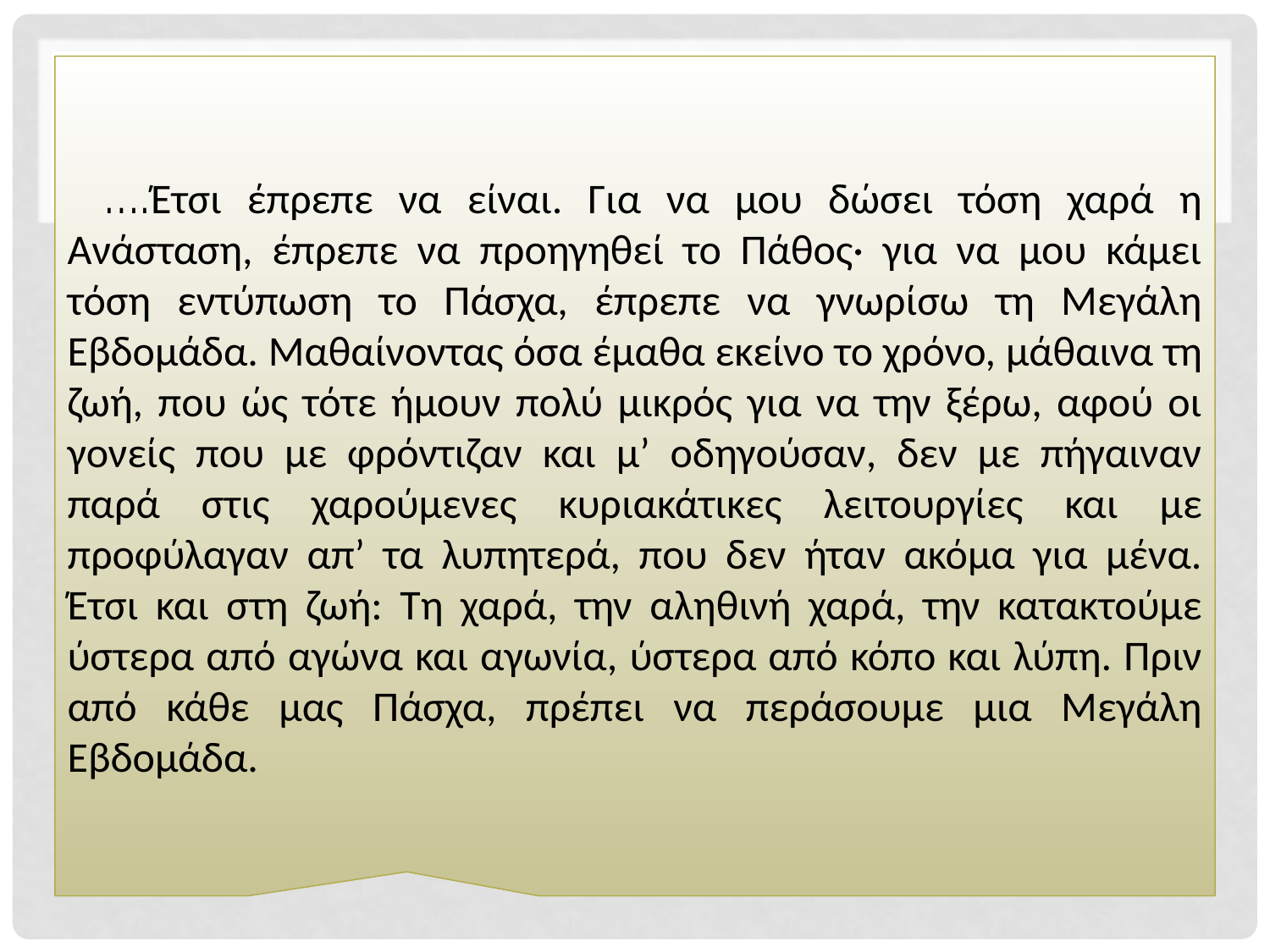

….Έτσι έπρεπε να είναι. Για να μου δώσει τόση χαρά η Aνάσταση, έπρεπε να προηγηθεί το Πάθος· για να μου κάμει τόση εντύπωση το Πάσχα, έπρεπε να γνωρίσω τη Mεγάλη Eβδομάδα. Mαθαίνοντας όσα έμαθα εκείνο το χρόνο, μάθαινα τη ζωή, που ώς τότε ήμουν πολύ μικρός για να την ξέρω, αφού οι γονείς που με φρόντιζαν και μ’ οδηγούσαν, δεν με πήγαιναν παρά στις χαρούμενες κυριακάτικες λειτουργίες και με προφύλαγαν απ’ τα λυπητερά, που δεν ήταν ακόμα για μένα. Έτσι και στη ζωή: Tη χαρά, την αληθινή χαρά, την κατακτούμε ύστερα από αγώνα και αγωνία, ύστερα από κόπο και λύπη. Πριν από κάθε μας Πάσχα, πρέπει να περάσουμε μια Mεγάλη Eβδομάδα.